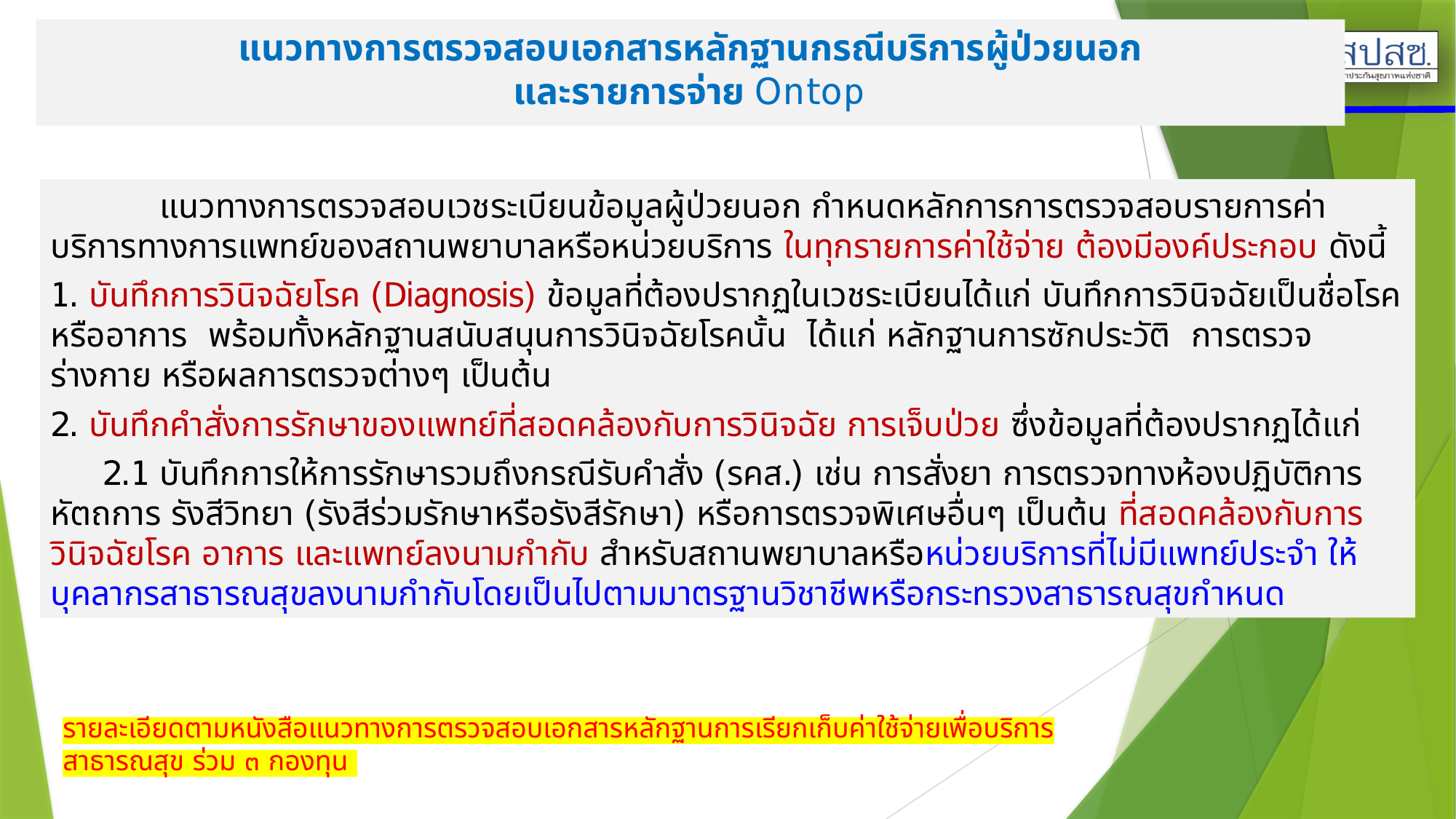

แนวทางการตรวจสอบเอกสารหลักฐานกรณีบริการผู้ป่วยนอก
และรายการจ่าย Ontop
	แนวทางการตรวจสอบเวชระเบียนข้อมูลผู้ป่วยนอก กำหนดหลักการการตรวจสอบรายการค่าบริการทางการแพทย์ของสถานพยาบาลหรือหน่วยบริการ ในทุกรายการค่าใช้จ่าย ต้องมีองค์ประกอบ ดังนี้
1. บันทึกการวินิจฉัยโรค (Diagnosis) ข้อมูลที่ต้องปรากฏในเวชระเบียนได้แก่ บันทึกการวินิจฉัยเป็นชื่อโรค หรืออาการ  พร้อมทั้งหลักฐานสนับสนุนการวินิจฉัยโรคนั้น  ได้แก่ หลักฐานการซักประวัติ  การตรวจร่างกาย หรือผลการตรวจต่างๆ เป็นต้น
2. บันทึกคำสั่งการรักษาของแพทย์ที่สอดคล้องกับการวินิจฉัย การเจ็บป่วย ซึ่งข้อมูลที่ต้องปรากฏได้แก่
     2.1 บันทึกการให้การรักษารวมถึงกรณีรับคำสั่ง (รคส.) เช่น การสั่งยา การตรวจทางห้องปฏิบัติการ หัตถการ รังสีวิทยา (รังสีร่วมรักษาหรือรังสีรักษา) หรือการตรวจพิเศษอื่นๆ เป็นต้น ที่สอดคล้องกับการวินิจฉัยโรค อาการ และแพทย์ลงนามกำกับ สำหรับสถานพยาบาลหรือหน่วยบริการที่ไม่มีแพทย์ประจำ ให้บุคลากรสาธารณสุขลงนามกำกับโดยเป็นไปตามมาตรฐานวิชาชีพหรือกระทรวงสาธารณสุขกำหนด
รายละเอียดตามหนังสือแนวทางการตรวจสอบเอกสารหลักฐานการเรียกเก็บค่าใช้จ่ายเพื่อบริการสาธารณสุข ร่วม ๓ กองทุน